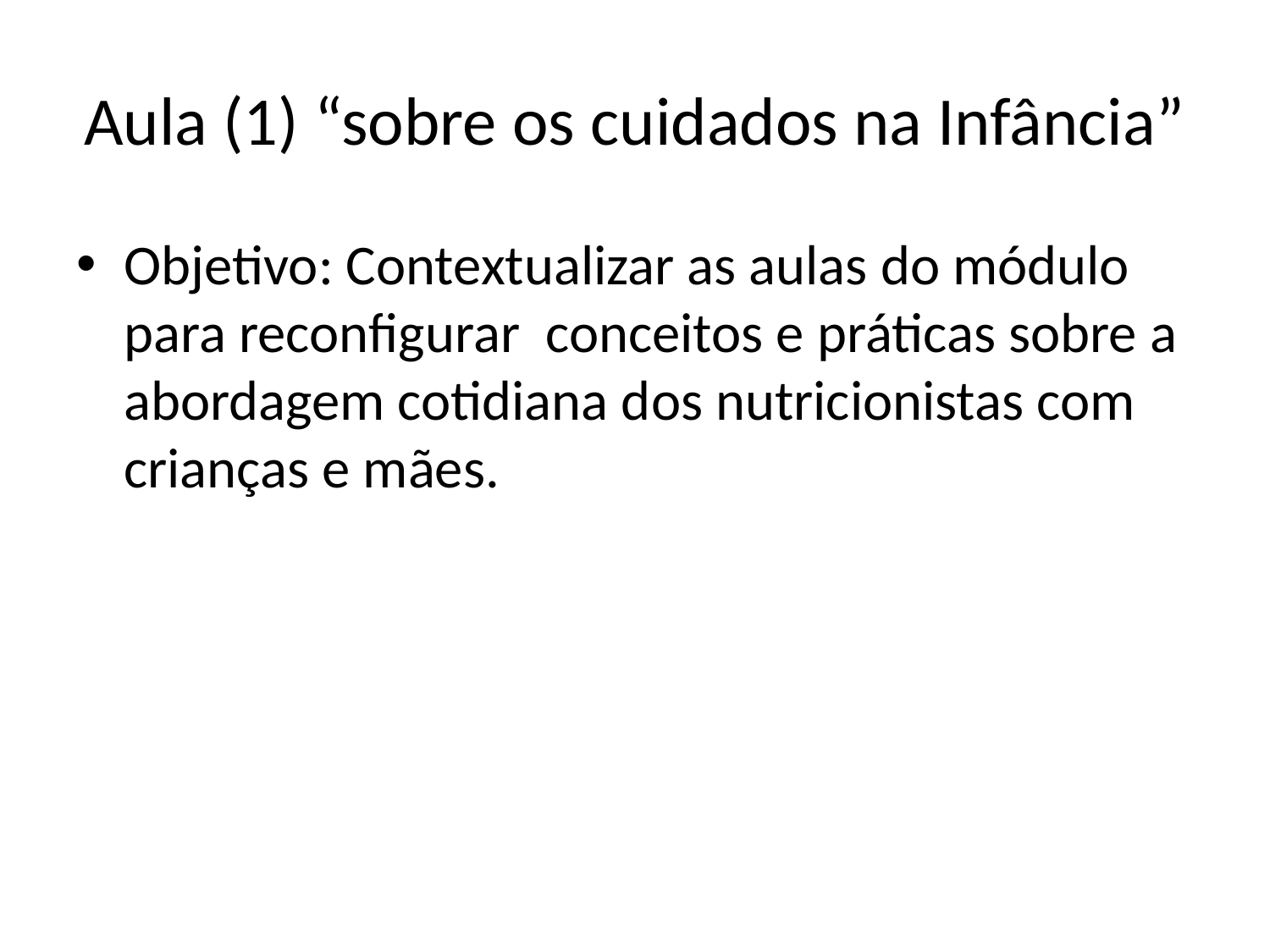

# Aula (1) “sobre os cuidados na Infância”
Objetivo: Contextualizar as aulas do módulo para reconfigurar  conceitos e práticas sobre a abordagem cotidiana dos nutricionistas com crianças e mães.